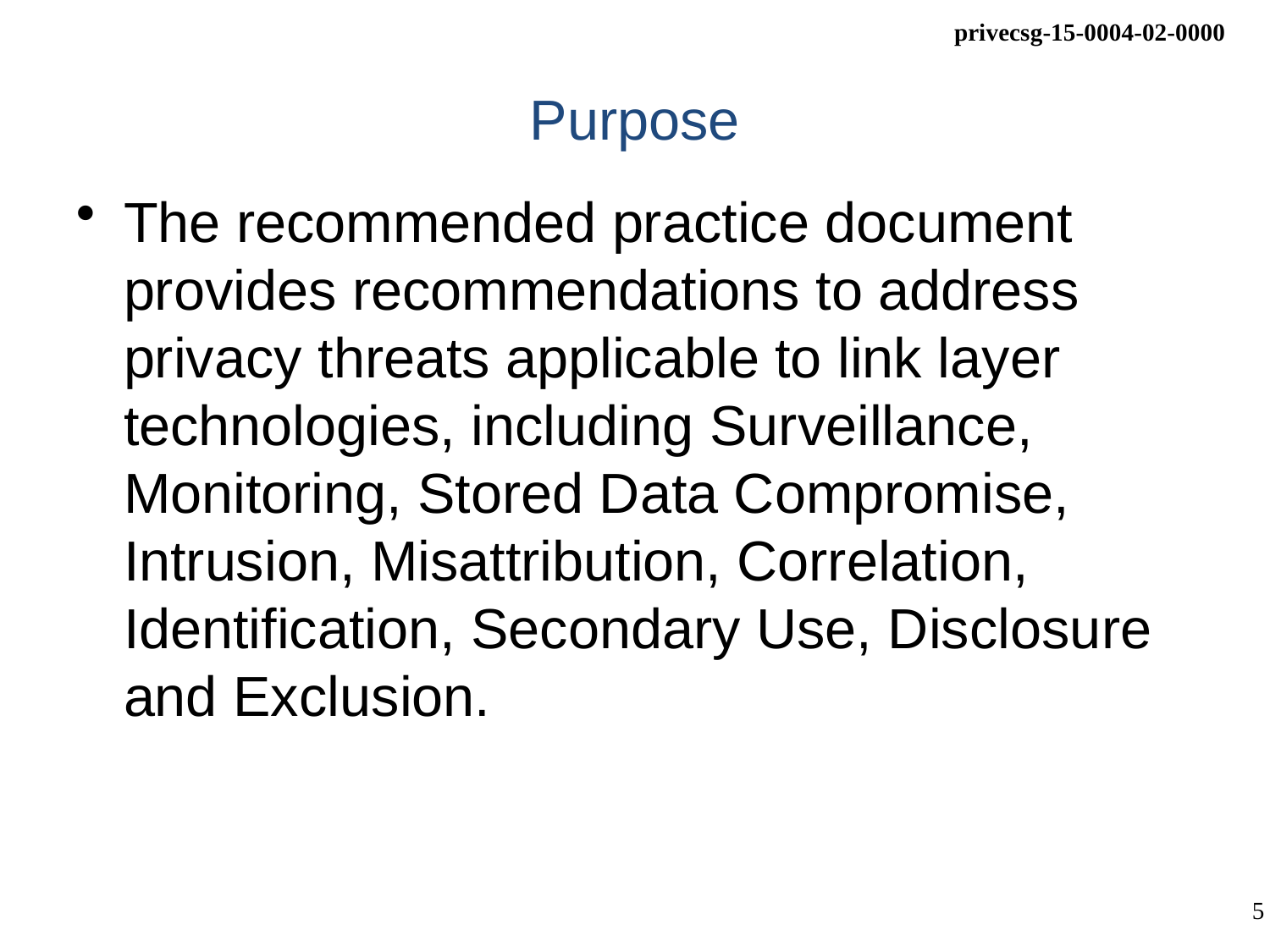

# Purpose
The recommended practice document provides recommendations to address privacy threats applicable to link layer technologies, including Surveillance, Monitoring, Stored Data Compromise, Intrusion, Misattribution, Correlation, Identification, Secondary Use, Disclosure and Exclusion.